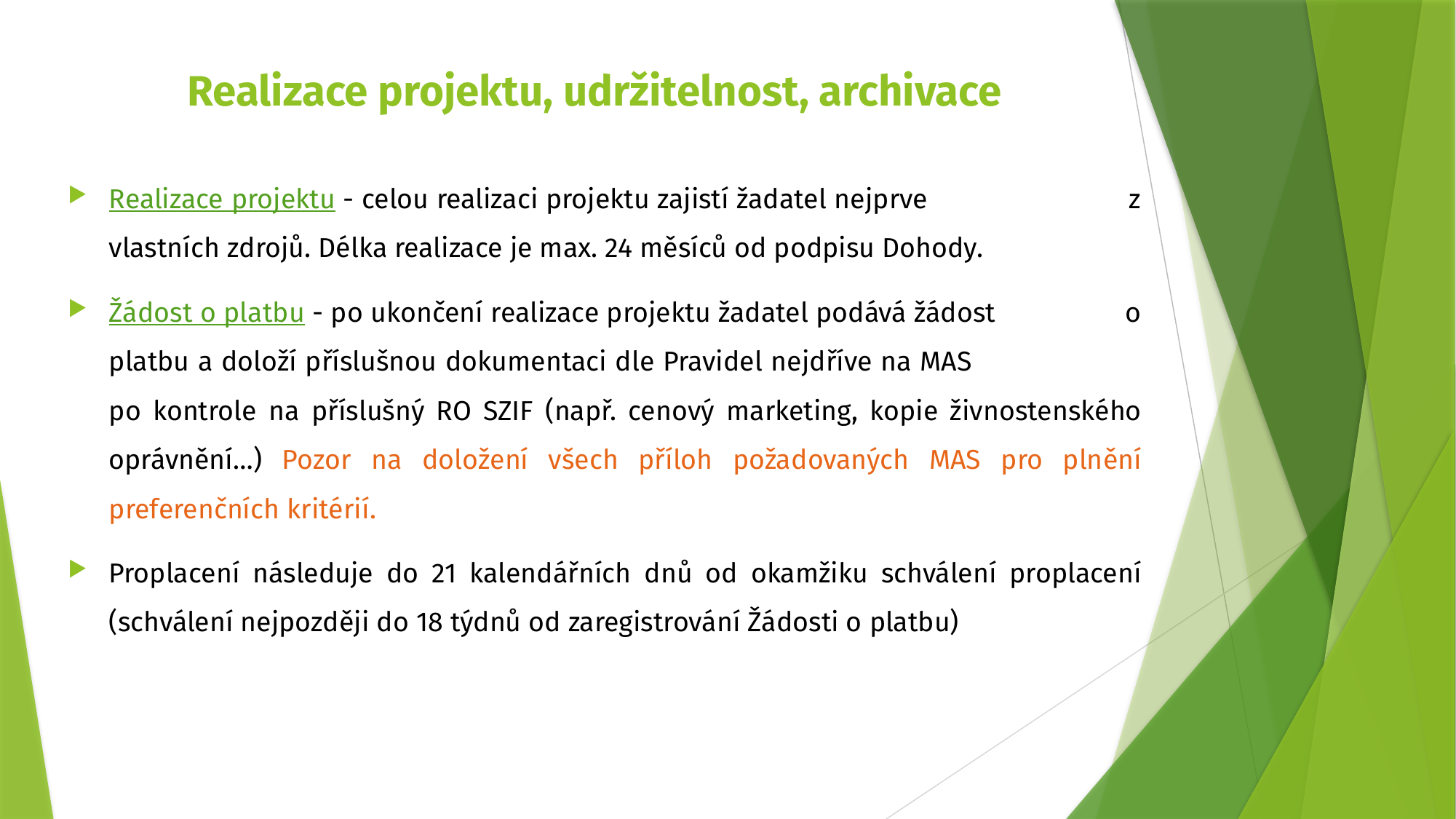

# Realizace projektu, udržitelnost, archivace
Realizace projektu - celou realizaci projektu zajistí žadatel nejprve                          z vlastních zdrojů. Délka realizace je max. 24 měsíců od podpisu Dohody.
Žádost o platbu - po ukončení realizace projektu žadatel podává žádost                 o platbu a doloží příslušnou dokumentaci dle Pravidel nejdříve na MAS                     po kontrole na příslušný RO SZIF (např. cenový marketing, kopie živnostenského oprávnění…) Pozor na doložení všech příloh požadovaných MAS pro plnění preferenčních kritérií.
Proplacení následuje do 21 kalendářních dnů od okamžiku schválení proplacení (schválení nejpozději do 18 týdnů od zaregistrování Žádosti o platbu)